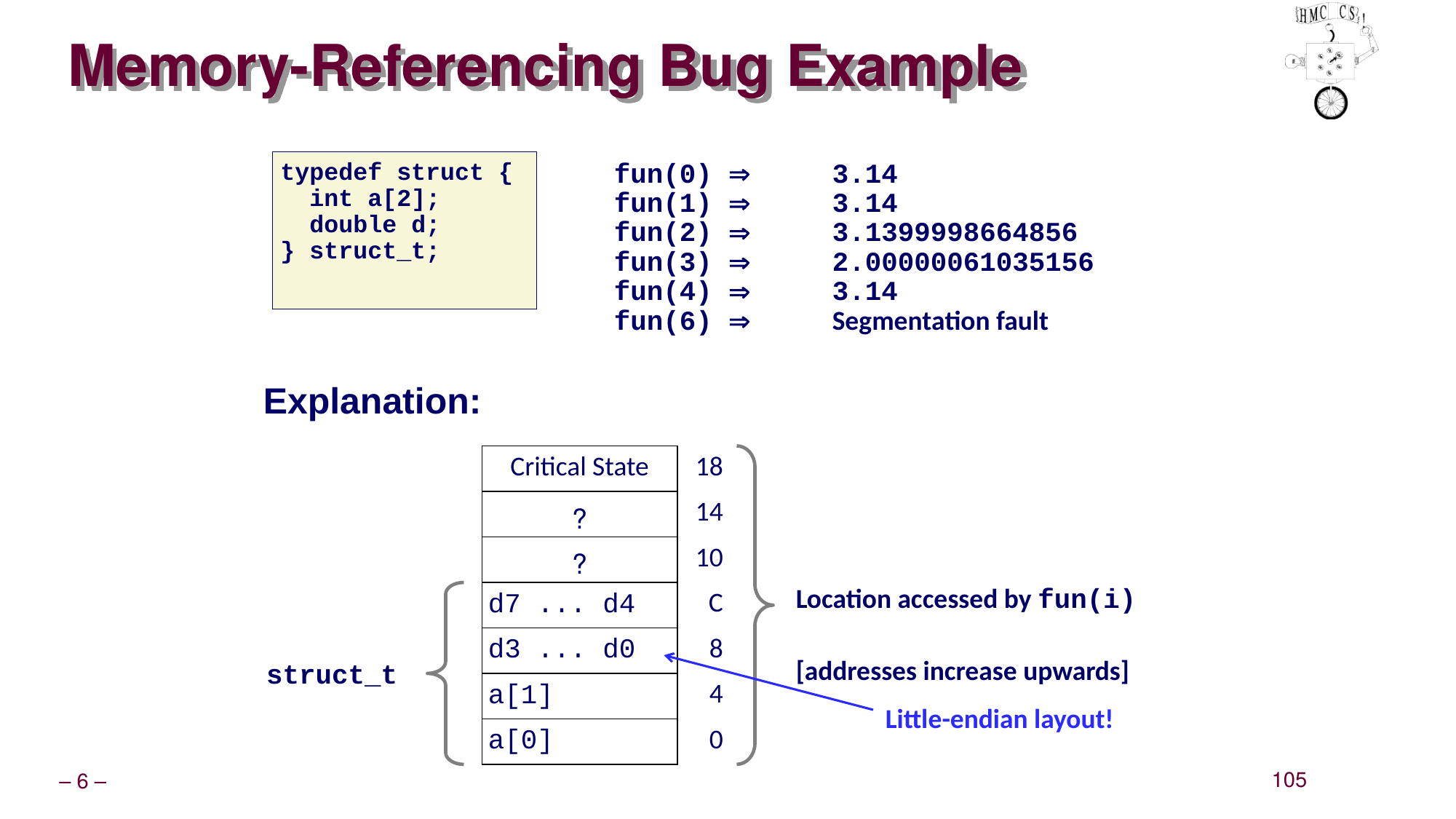

Carnegie Mellon
# Memory-Referencing Bug Example
typedef struct {
  int a[2];
  double d;
} struct_t;
fun(0) ⇒ 	3.14
fun(1) ⇒ 	3.14
fun(2) ⇒ 	3.1399998664856
fun(3) ⇒ 	2.00000061035156
fun(4) ⇒ 	3.14
fun(6) ⇒ 	Segmentation fault
Explanation:
| Critical State | 18 |
| --- | --- |
| ? | 14 |
| ? | 10 |
| d7 ... d4 | C |
| d3 ... d0 | 8 |
| a[1] | 4 |
| a[0] | 0 |

Location accessed by fun(i)

[addresses increase upwards]

struct_t
Little-endian layout!